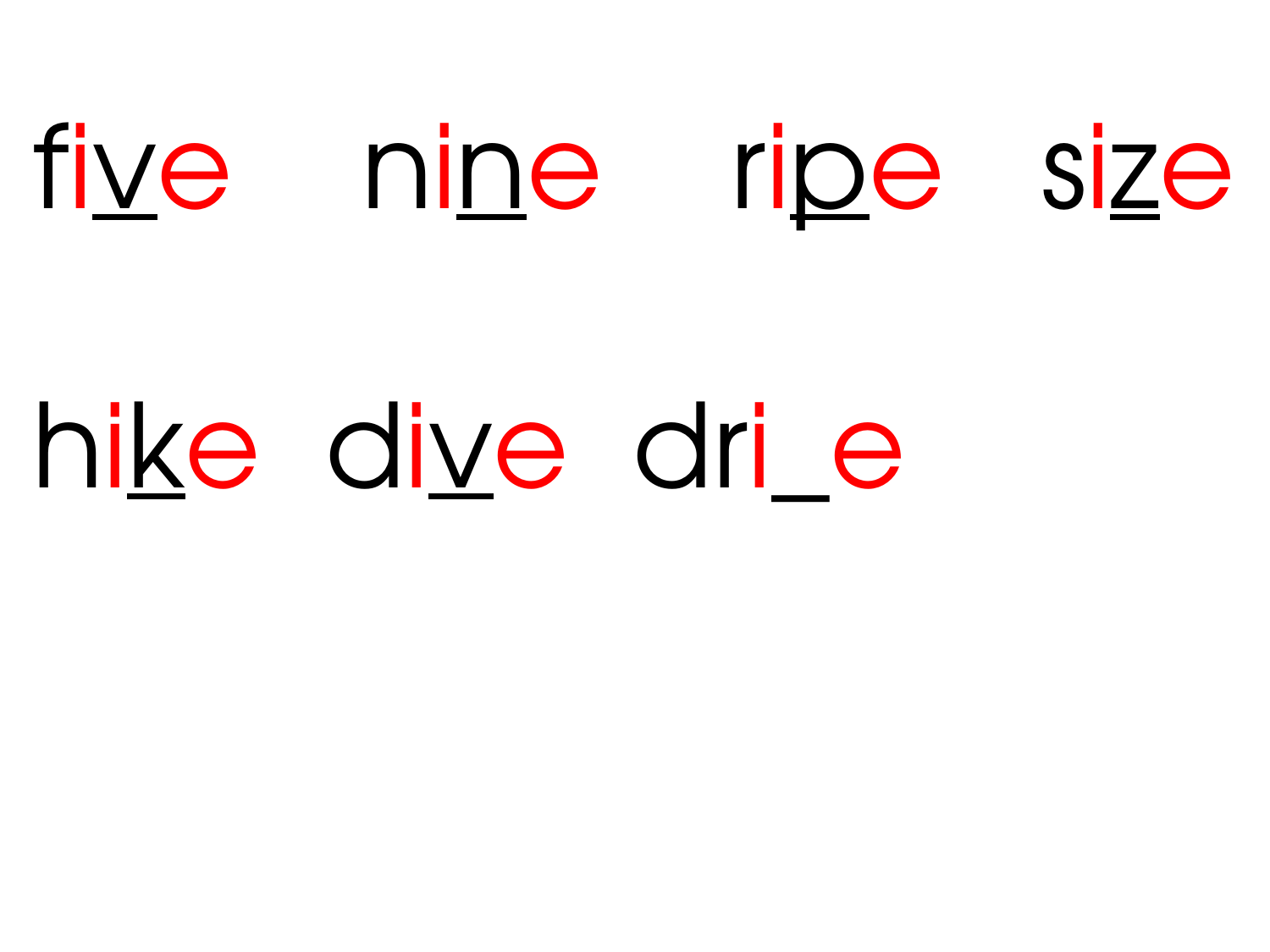

five    nine    ripe   size

hike  dive  dri_e